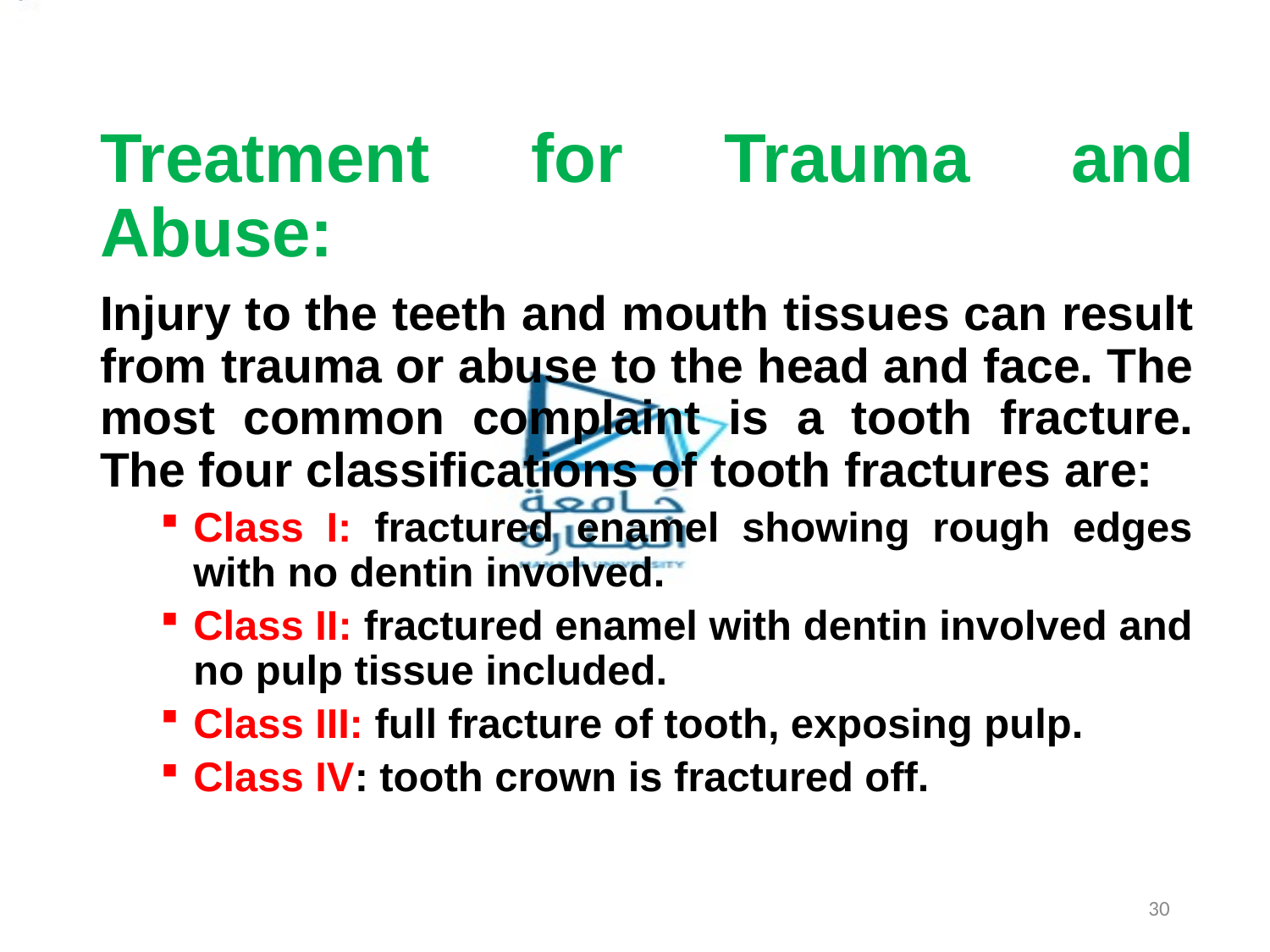

Treatment for Trauma and Abuse:
Injury to the teeth and mouth tissues can result from trauma or abuse to the head and face. The most common complaint is a tooth fracture. The four classifications of tooth fractures are:
Class I: fractured enamel showing rough edges with no dentin involved.
Class II: fractured enamel with dentin involved and no pulp tissue included.
Class III: full fracture of tooth, exposing pulp.
Class IV: tooth crown is fractured off.
30